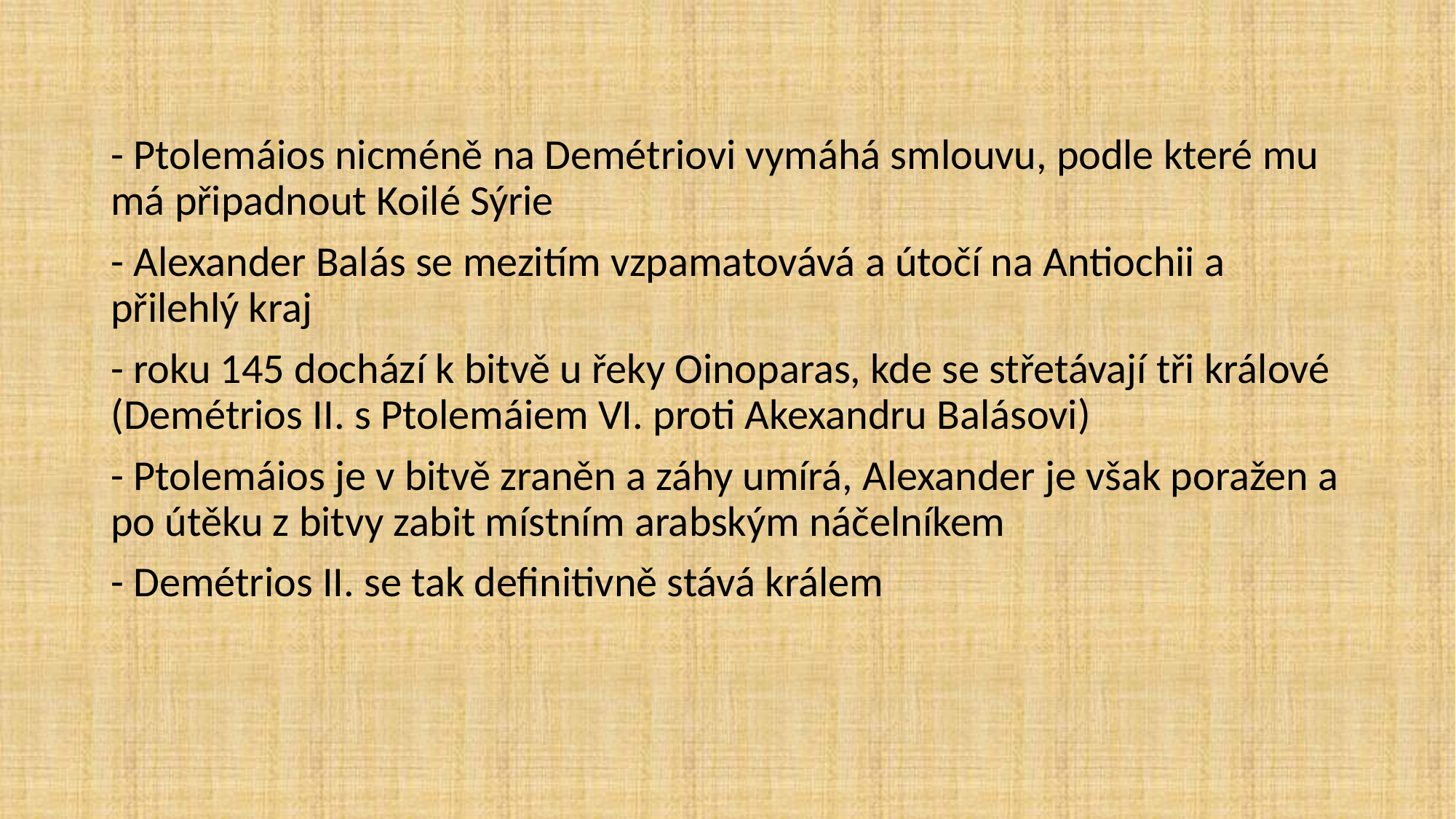

- Ptolemáios nicméně na Demétriovi vymáhá smlouvu, podle které mu má připadnout Koilé Sýrie
- Alexander Balás se mezitím vzpamatovává a útočí na Antiochii a přilehlý kraj
- roku 145 dochází k bitvě u řeky Oinoparas, kde se střetávají tři králové (Demétrios II. s Ptolemáiem VI. proti Akexandru Balásovi)
- Ptolemáios je v bitvě zraněn a záhy umírá, Alexander je však poražen a po útěku z bitvy zabit místním arabským náčelníkem
- Demétrios II. se tak definitivně stává králem